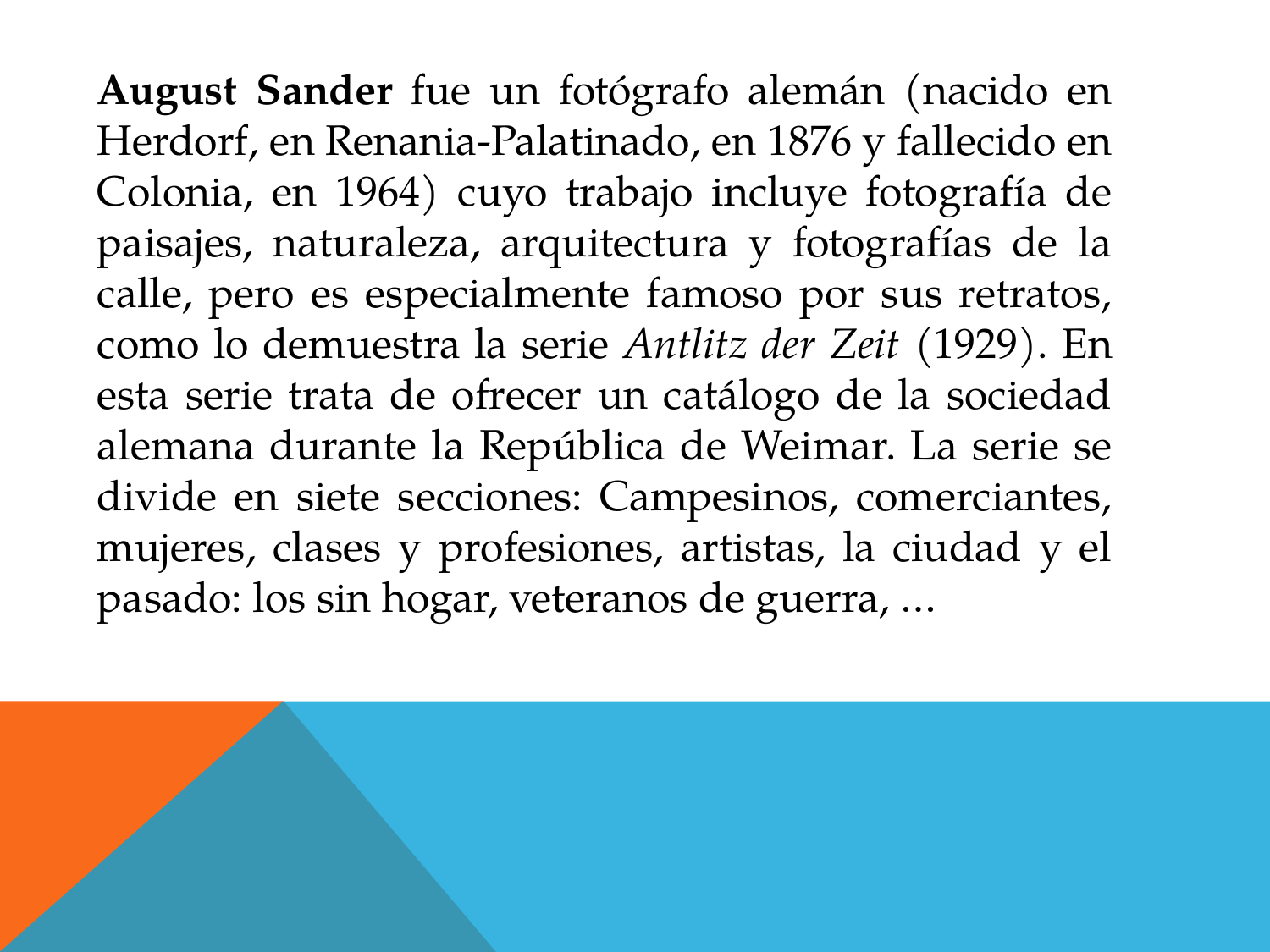

August Sander fue un fotógrafo alemán (nacido en Herdorf, en Renania-Palatinado, en 1876 y fallecido en Colonia, en 1964) cuyo trabajo incluye fotografía de paisajes, naturaleza, arquitectura y fotografías de la calle, pero es especialmente famoso por sus retratos, como lo demuestra la serie Antlitz der Zeit (1929). En esta serie trata de ofrecer un catálogo de la sociedad alemana durante la República de Weimar. La serie se divide en siete secciones: Campesinos, comerciantes, mujeres, clases y profesiones, artistas, la ciudad y el pasado: los sin hogar, veteranos de guerra, …